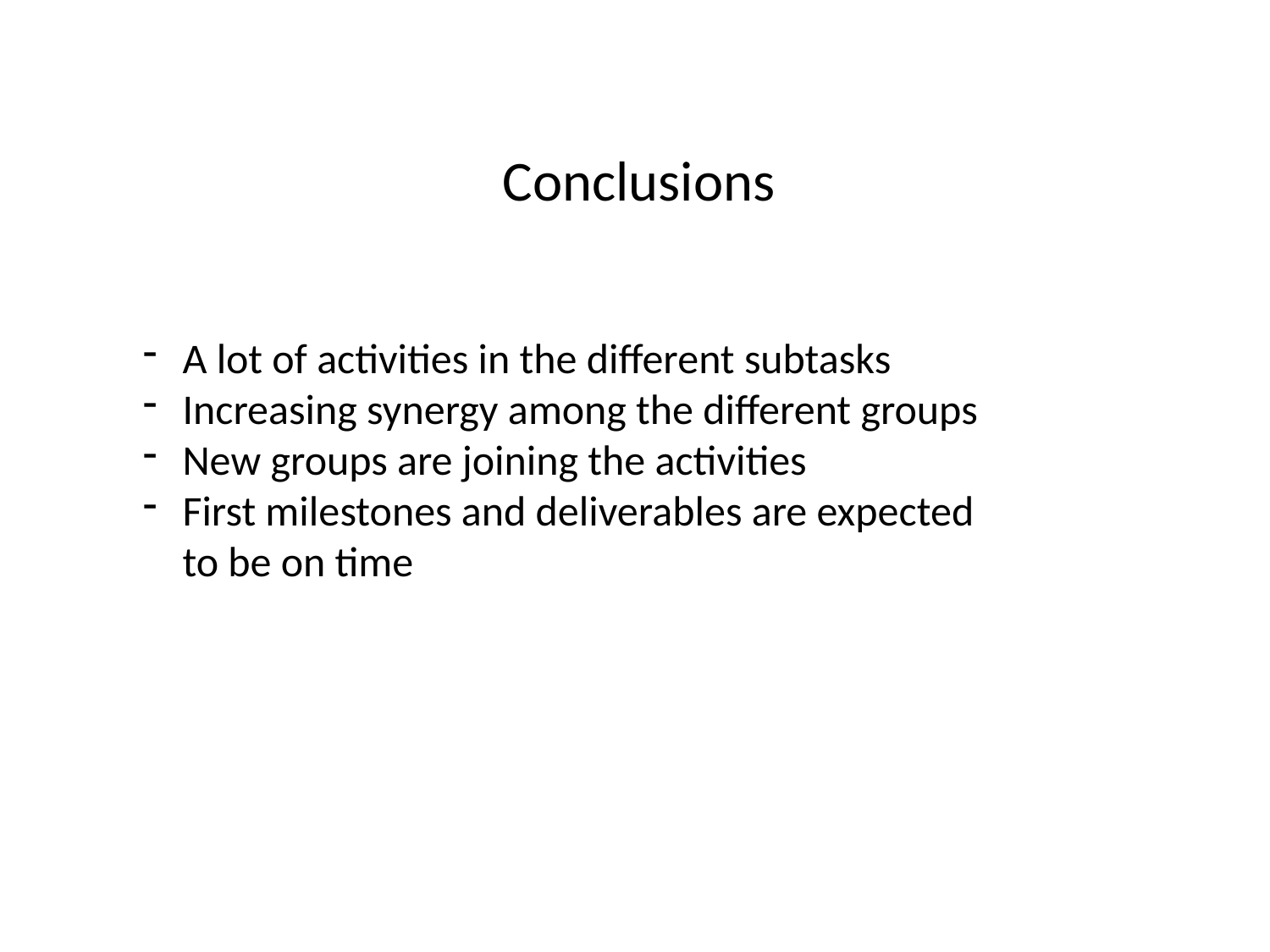

Conclusions
A lot of activities in the different subtasks
Increasing synergy among the different groups
New groups are joining the activities
First milestones and deliverables are expected to be on time